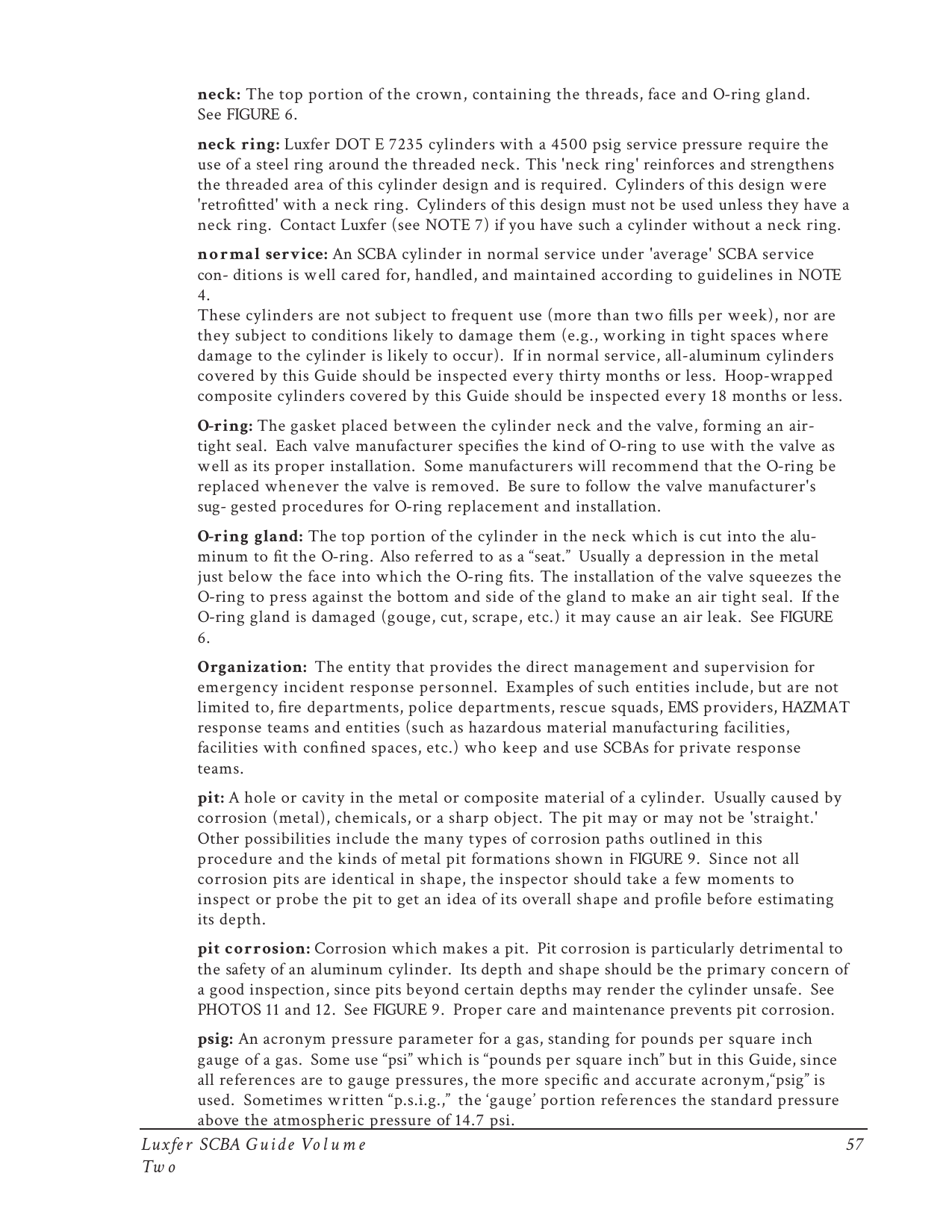

neck: The top portion of the crown, containing the threads, face and O-ring gland.  See FIGURE 6.
neck ring: Luxfer DOT E 7235 cylinders with a 4500 psig service pressure require the  use of a steel ring around the threaded neck. This 'neck ring' reinforces and strengthens the threaded area of this cylinder design and is required.  Cylinders of this design were 'retrofitted' with a neck ring.  Cylinders of this design must not be used unless they have a neck ring.  Contact Luxfer (see NOTE 7) if you have such a cylinder without a neck ring.
normal service: An SCBA cylinder in normal service under 'average' SCBA service con- ditions is well cared for, handled, and maintained according to guidelines in NOTE 4.
These cylinders are not subject to frequent use (more than two fills per week), nor are they subject to conditions likely to damage them (e.g., working in tight spaces where damage to the cylinder is likely to occur).  If in normal service, all-aluminum cylinders covered by this Guide should be inspected every thirty months or less.  Hoop-wrapped composite cylinders covered by this Guide should be inspected every 18 months or less.
O-ring: The gasket placed between the cylinder neck and the valve, forming an air-tight seal.  Each valve manufacturer specifies the kind of O-ring to use with the valve as well as its proper installation.  Some manufacturers will recommend that the O-ring be replaced whenever the valve is removed.  Be sure to follow the valve manufacturer's sug- gested procedures for O-ring replacement and installation.
O-ring gland: The top portion of the cylinder in the neck which is cut into the alu- minum to fit the O-ring. Also referred to as a “seat.”  Usually a depression in the metal  just below the face into which the O-ring fits. The installation of the valve squeezes the O-ring to press against the bottom and side of the gland to make an air tight seal.  If the O-ring gland is damaged (gouge, cut, scrape, etc.) it may cause an air leak.  See FIGURE 6.
Organization:  The entity that provides the direct management and supervision for emergency incident response personnel.  Examples of such entities include, but are not limited to, fire departments, police departments, rescue squads, EMS providers, HAZMAT response teams and entities (such as hazardous material manufacturing facilities, facilities with confined spaces, etc.) who keep and use SCBAs for private response teams.
pit: A hole or cavity in the metal or composite material of a cylinder.  Usually caused by corrosion (metal), chemicals, or a sharp object. The pit may or may not be 'straight.' Other possibilities include the many types of corrosion paths outlined in this procedure and the kinds of metal pit formations shown in FIGURE 9.  Since not all corrosion pits are identical in shape, the inspector should take a few moments to inspect or probe the pit to get an idea of its overall shape and profile before estimating its depth.
pit corrosion: Corrosion which makes a pit.  Pit corrosion is particularly detrimental to the safety of an aluminum cylinder.  Its depth and shape should be the primary concern of a good inspection, since pits beyond certain depths may render the cylinder unsafe.  See PHOTOS 11 and 12.  See FIGURE 9.  Proper care and maintenance prevents pit corrosion.
psig: An acronym pressure parameter for a gas, standing for pounds per square inch gauge of a gas.  Some use “psi” which is “pounds per square inch” but in this Guide, since all references are to gauge pressures, the more specific and accurate acronym,“psig” is used.  Sometimes written “p.s.i.g.,”  the ‘gauge’ portion references the standard pressure above the atmospheric pressure of 14.7 psi.

Luxfer SCBA Guide Volume Two
57